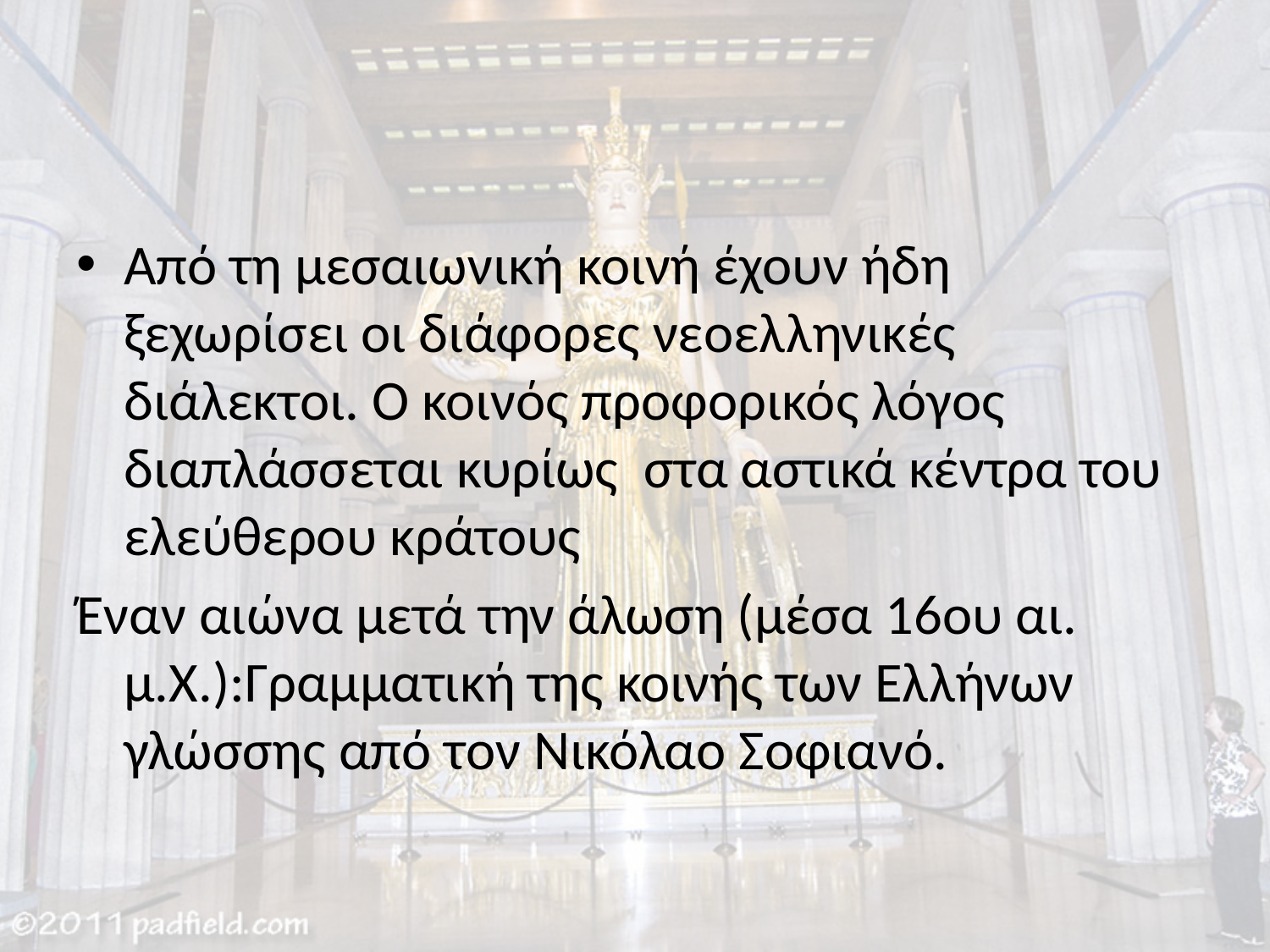

#
Από τη μεσαιωνική κοινή έχουν ήδη  ξεχωρίσει οι διάφορες νεοελληνικές διάλεκτοι. Ο κοινός προφορικός λόγος διαπλάσσεται κυρίως  στα αστικά κέντρα του ελεύθερου κράτους
Έναν αιώνα μετά την άλωση (μέσα 16ου αι. μ.Χ.):Γραμματική της κοινής των Ελλήνων γλώσσης από τον Νικόλαο Σοφιανό.